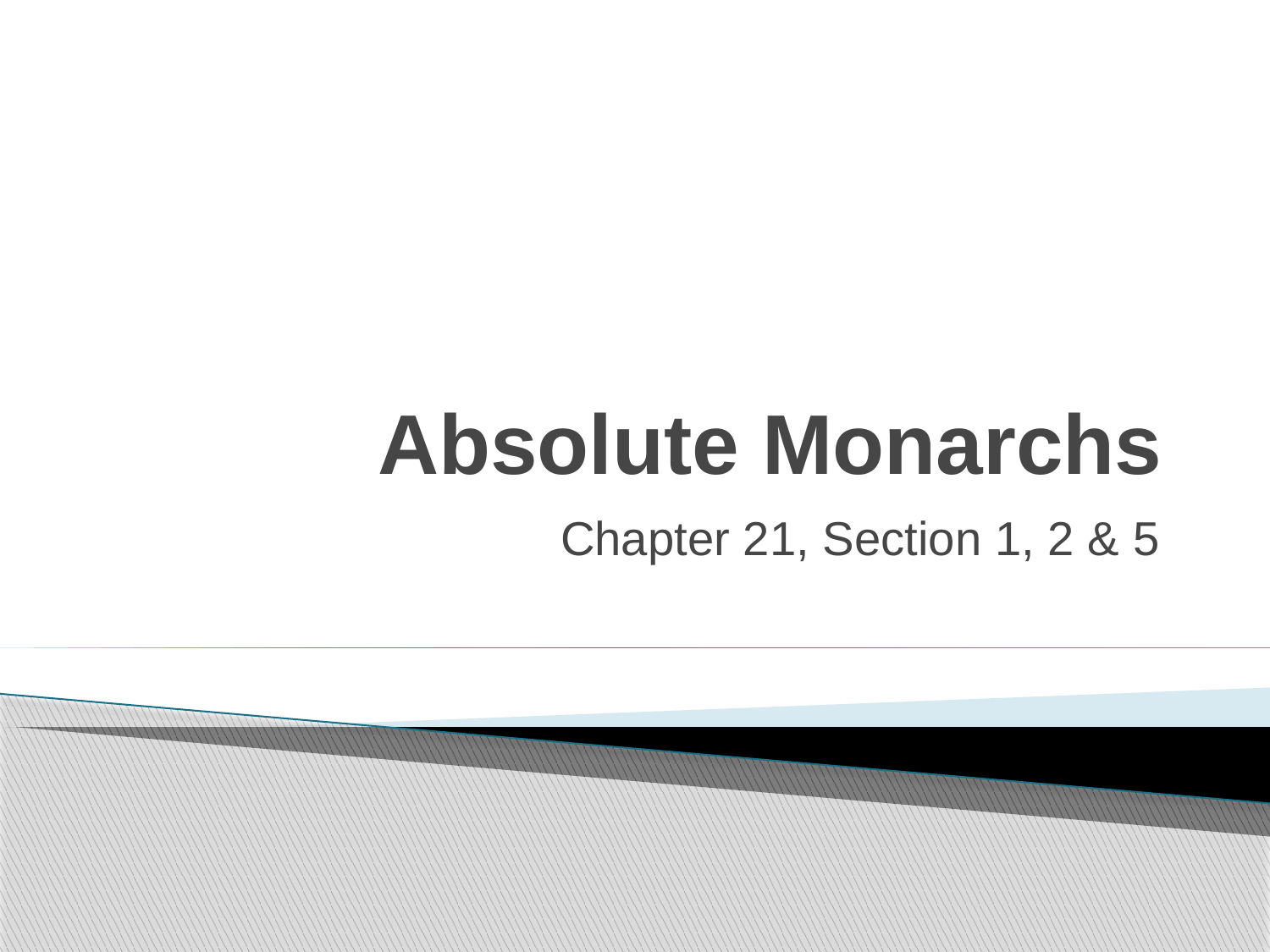

# Absolute Monarchs
Chapter 21, Section 1, 2 & 5